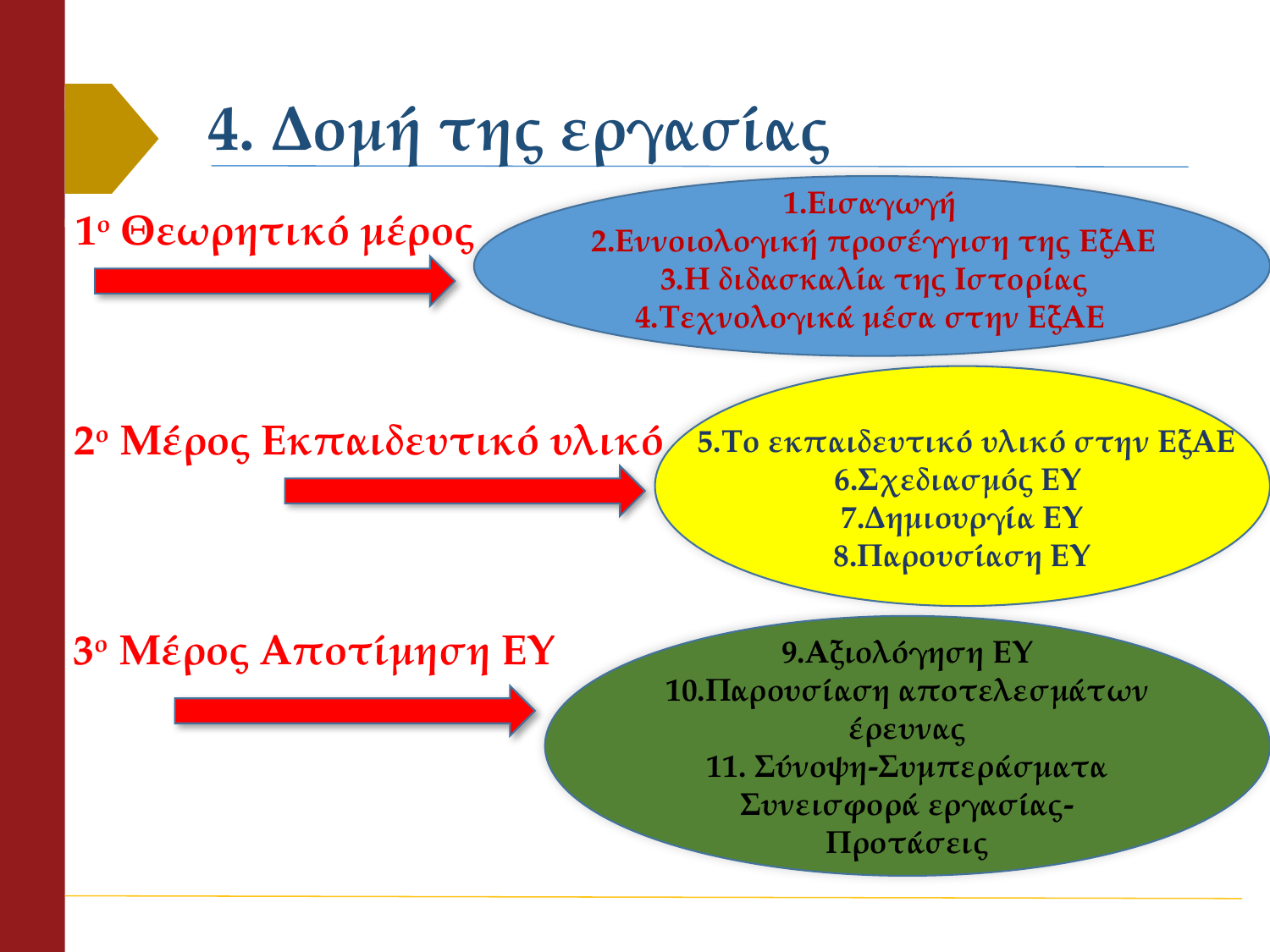

# 4. Δομή της εργασίας
1.Εισαγωγή
 2.Εννοιολογική προσέγγιση της ΕξΑΕ
 3.Η διδασκαλία της Ιστορίας
4.Τεχνολογικά μέσα στην ΕξΑΕ

1ο Θεωρητικό μέρος

 5.Το εκπαιδευτικό υλικό στην ΕξΑΕ
6.Σχεδιασμός ΕΥ
7.Δημιουργία ΕΥ
8.Παρουσίαση ΕΥ
2ο Μέρος Εκπαιδευτικό υλικό

3ο Μέρος Αποτίμηση ΕΥ
9.Αξιολόγηση ΕΥ
10.Παρουσίαση αποτελεσμάτων έρευνας
11. Σύνοψη-Συμπεράσματα Συνεισφορά εργασίας- Προτάσεις